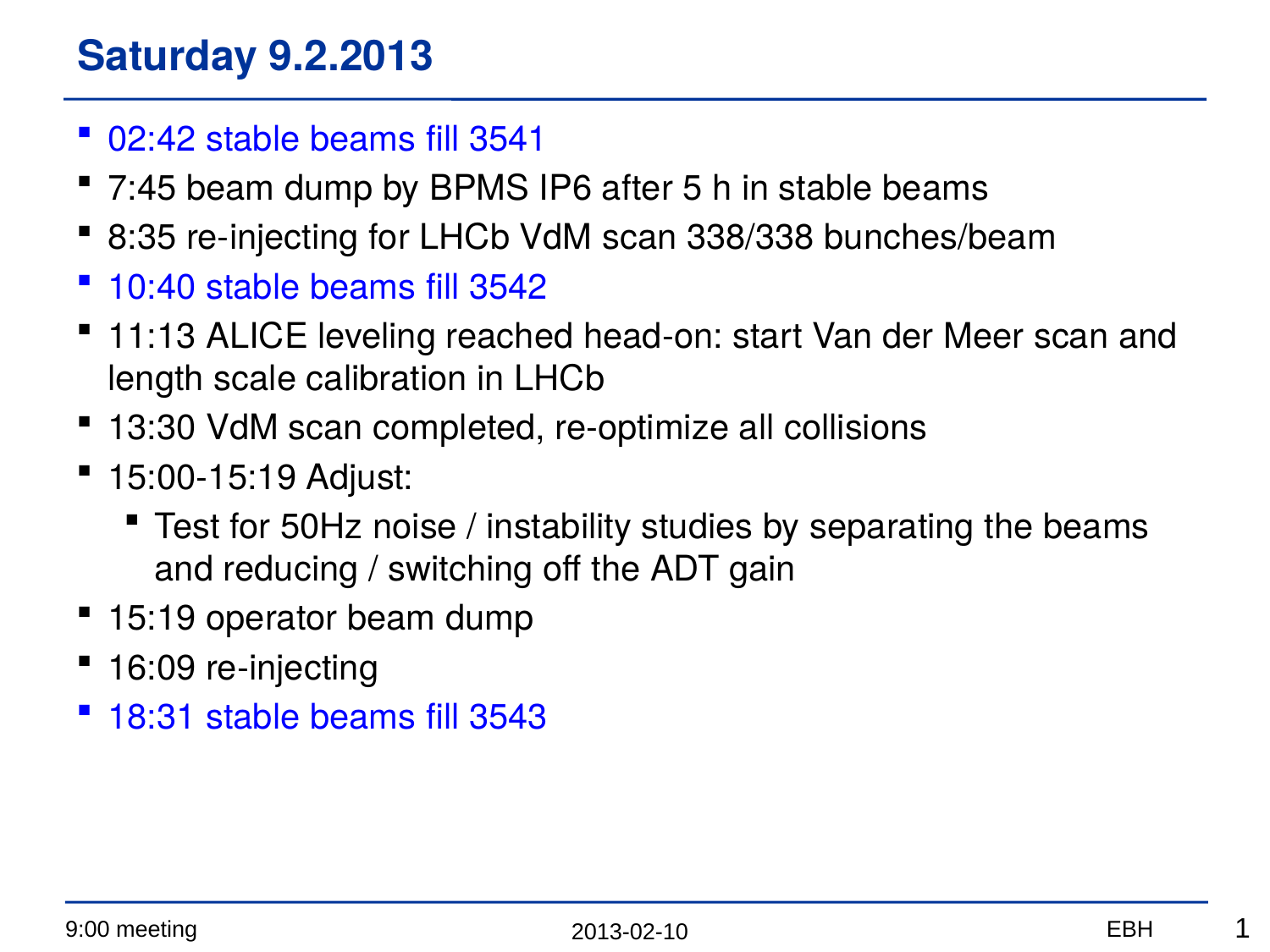

# Saturday 9.2.2013
02:42 stable beams fill 3541
7:45 beam dump by BPMS IP6 after 5 h in stable beams
8:35 re-injecting for LHCb VdM scan 338/338 bunches/beam
10:40 stable beams fill 3542
11:13 ALICE leveling reached head-on: start Van der Meer scan and length scale calibration in LHCb
13:30 VdM scan completed, re-optimize all collisions
15:00-15:19 Adjust:
Test for 50Hz noise / instability studies by separating the beams and reducing / switching off the ADT gain
15:19 operator beam dump
16:09 re-injecting
18:31 stable beams fill 3543